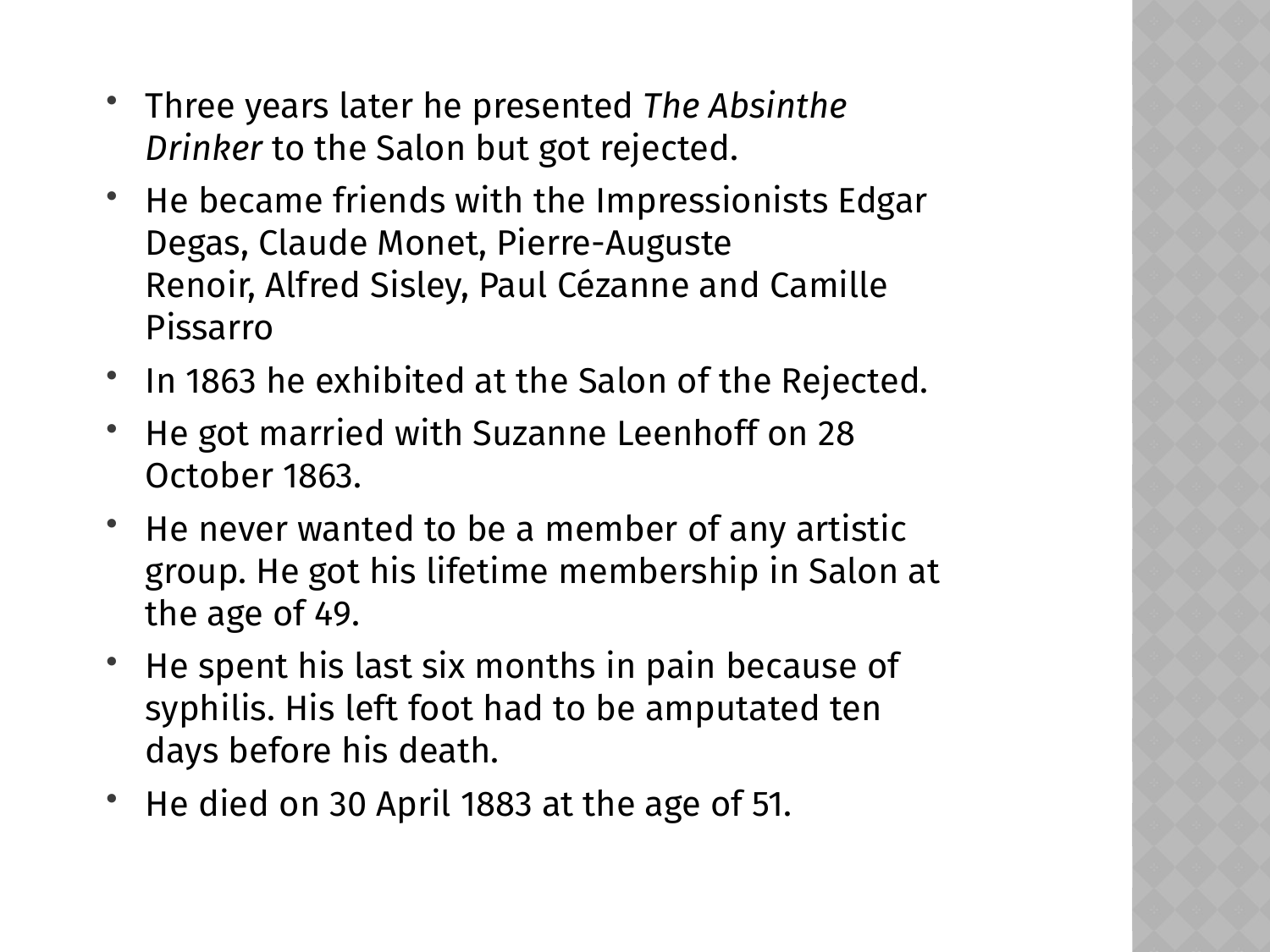

Three years later he presented The Absinthe Drinker to the Salon but got rejected.
He became friends with the Impressionists Edgar Degas, Claude Monet, Pierre-Auguste Renoir, Alfred Sisley, Paul Cézanne and Camille Pissarro
In 1863 he exhibited at the Salon of the Rejected.
He got married with Suzanne Leenhoff on 28 October 1863.
He never wanted to be a member of any artistic group. He got his lifetime membership in Salon at the age of 49.
He spent his last six months in pain because of syphilis. His left foot had to be amputated ten days before his death.
He died on 30 April 1883 at the age of 51.